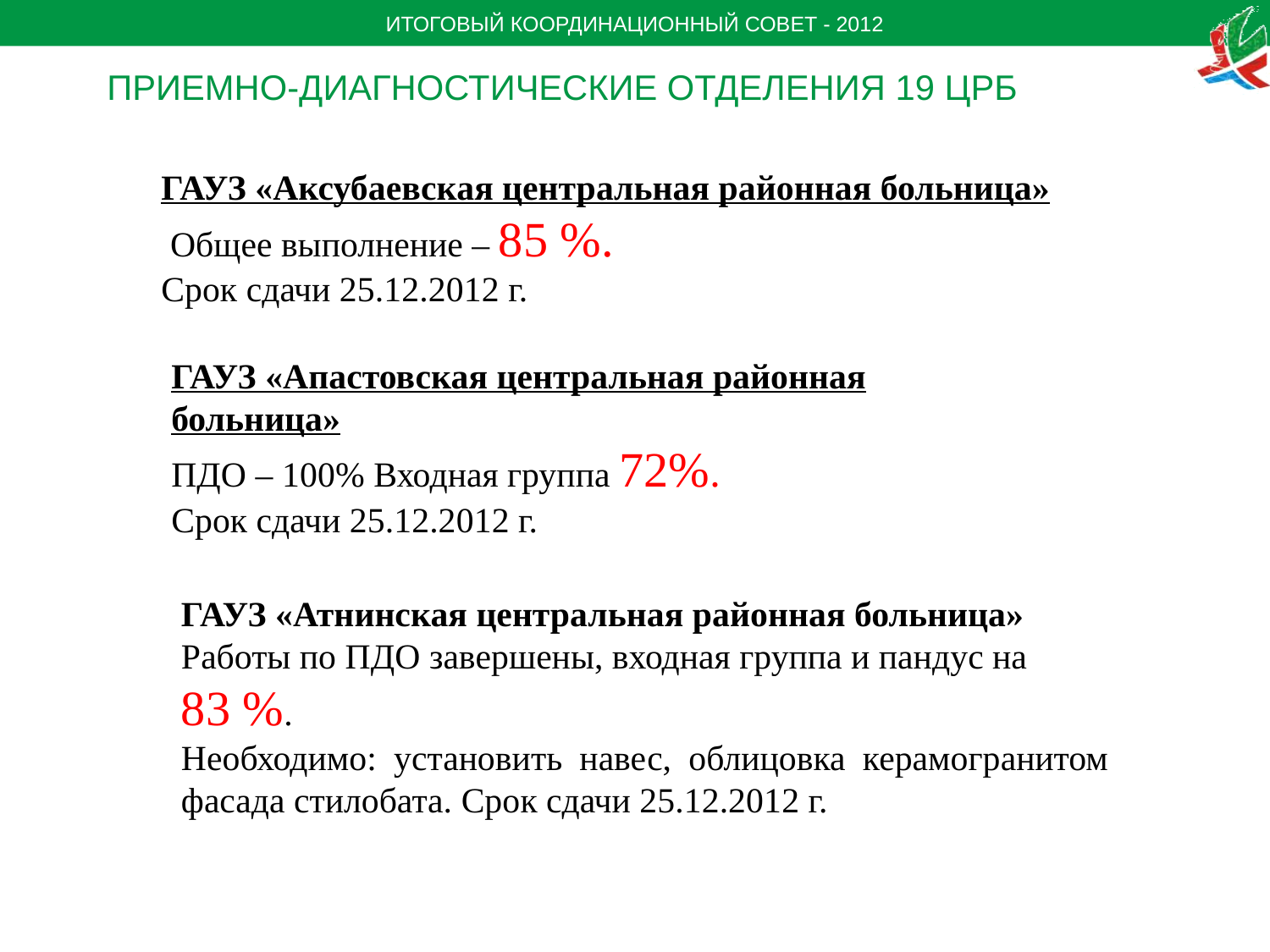

ПРИЕМНО-ДИАГНОСТИЧЕСКИЕ ОТДЕЛЕНИЯ 19 ЦРБ

ГАУЗ «Аксубаевская центральная районная больница»
 Общее выполнение – 85 %.
Срок сдачи 25.12.2012 г.
ГАУЗ «Апастовская центральная районная больница»
ПДО – 100% Входная группа 72%.
Cрок сдачи 25.12.2012 г.
ГАУЗ «Атнинская центральная районная больница»
Работы по ПДО завершены, входная группа и пандус на
83 %.
Необходимо: установить навес, облицовка керамогранитом фасада стилобата. Срок сдачи 25.12.2012 г.